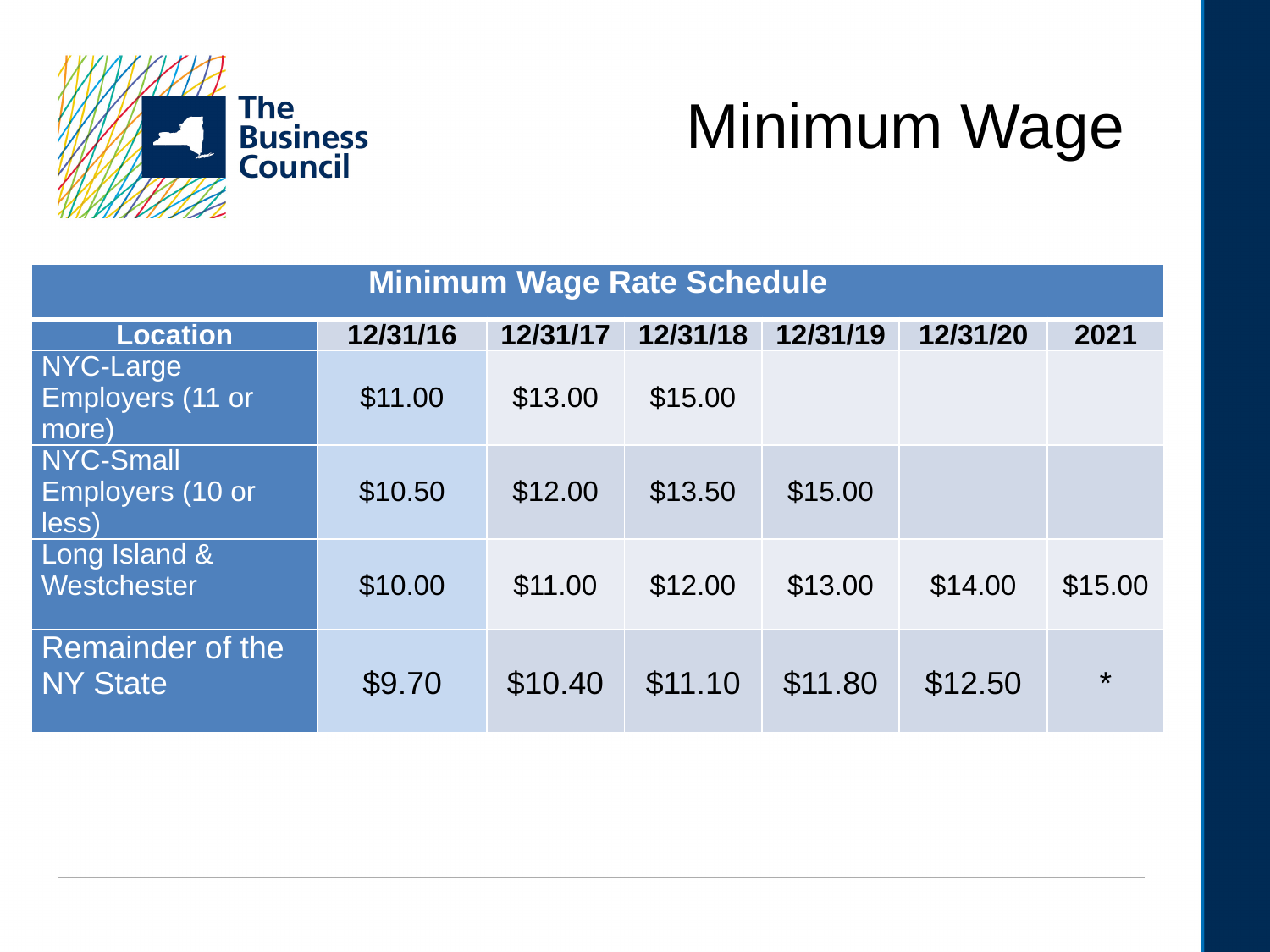

# Minimum Wage
| Minimum Wage Rate Schedule |  |  |  |  |  |  |
| --- | --- | --- | --- | --- | --- | --- |
| Location | 12/31/16 | 12/31/17 | 12/31/18 | 12/31/19 | 12/31/20 | 2021 |
| NYC-Large Employers (11 or more) | $11.00 | $13.00 | $15.00 |  |  |  |
| NYC-Small Employers (10 or less) | $10.50 | $12.00 | $13.50 | $15.00 |  |  |
| Long Island & Westchester | $10.00 | $11.00 | $12.00 | $13.00 | $14.00 | $15.00 |
| Remainder of the NY State | $9.70 | $10.40 | $11.10 | $11.80 | $12.50 | \* |